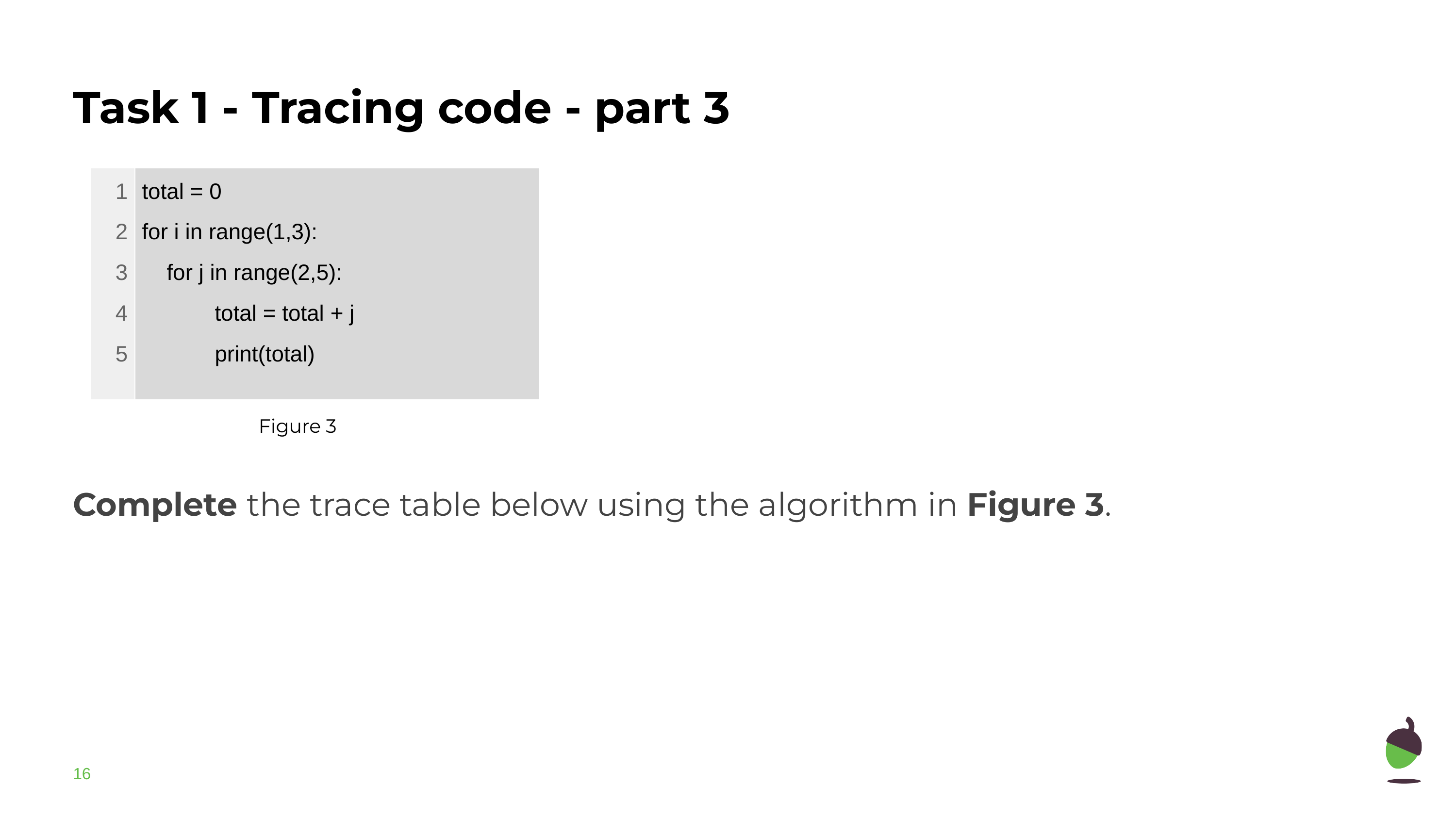

# Task 1 - Tracing code - part 3

| 1 2 3 4 5 | total = 0 for i in range(1,3): for j in range(2,5): total = total + j print(total) |
| --- | --- |

Figure 3
Complete the trace table below using the algorithm in Figure 3.

16